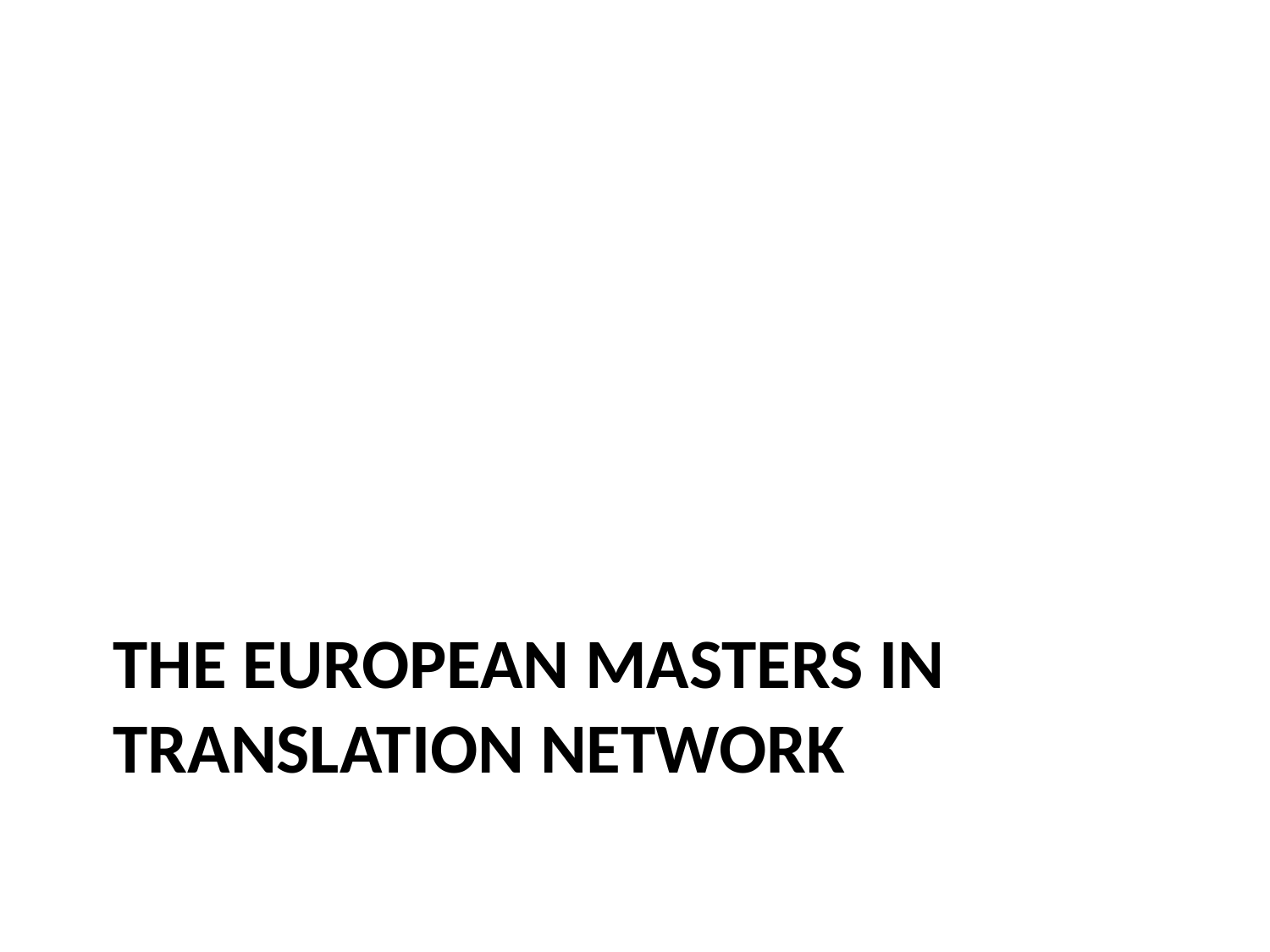

# THE EUROPEAN MASTERS IN TRANSLATION NETWORK